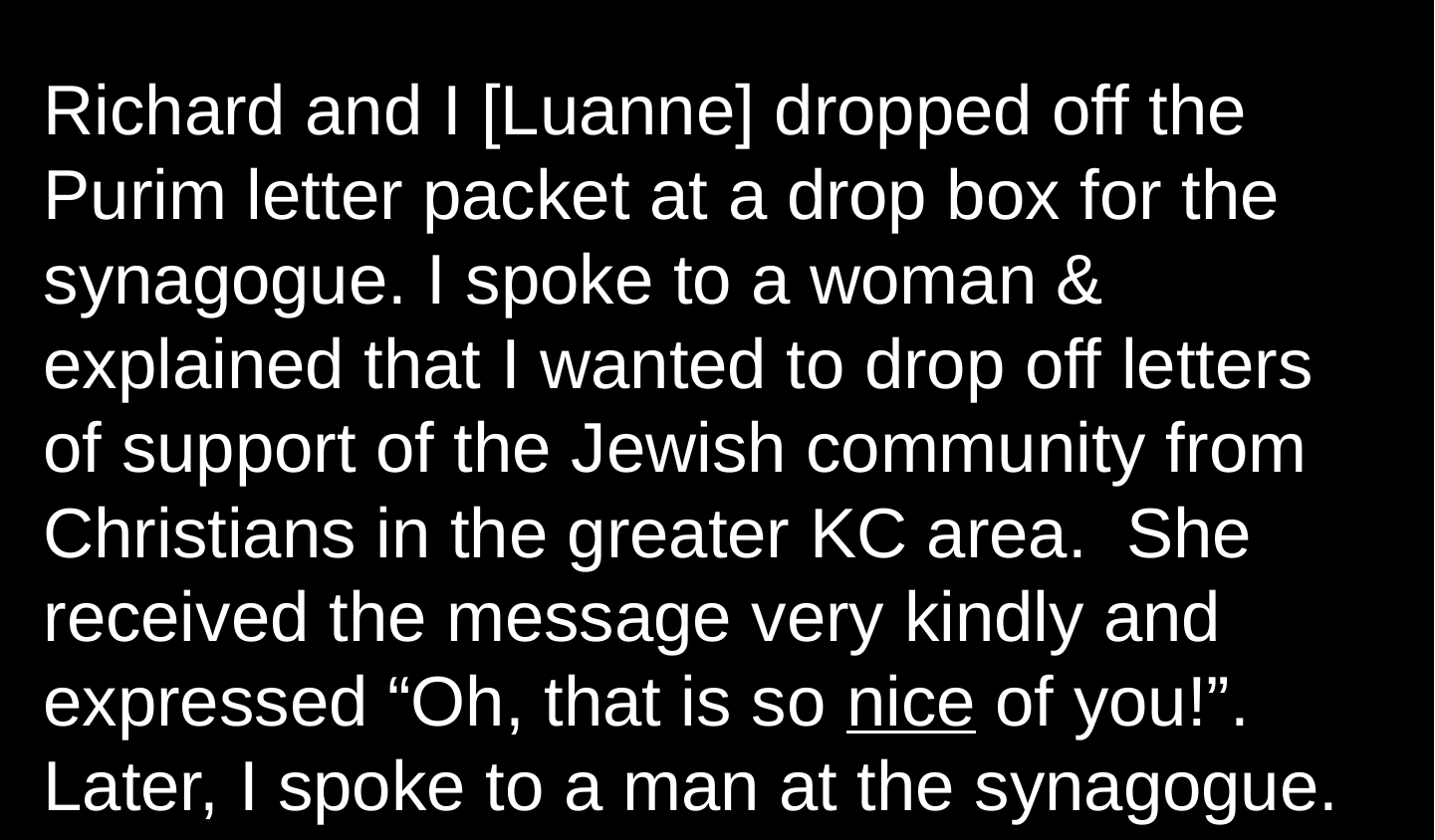

Richard and I [Luanne] dropped off the Purim letter packet at a drop box for the synagogue. I spoke to a woman & explained that I wanted to drop off letters of support of the Jewish community from Christians in the greater KC area.  She received the message very kindly and expressed “Oh, that is so nice of you!”.   Later, I spoke to a man at the synagogue.